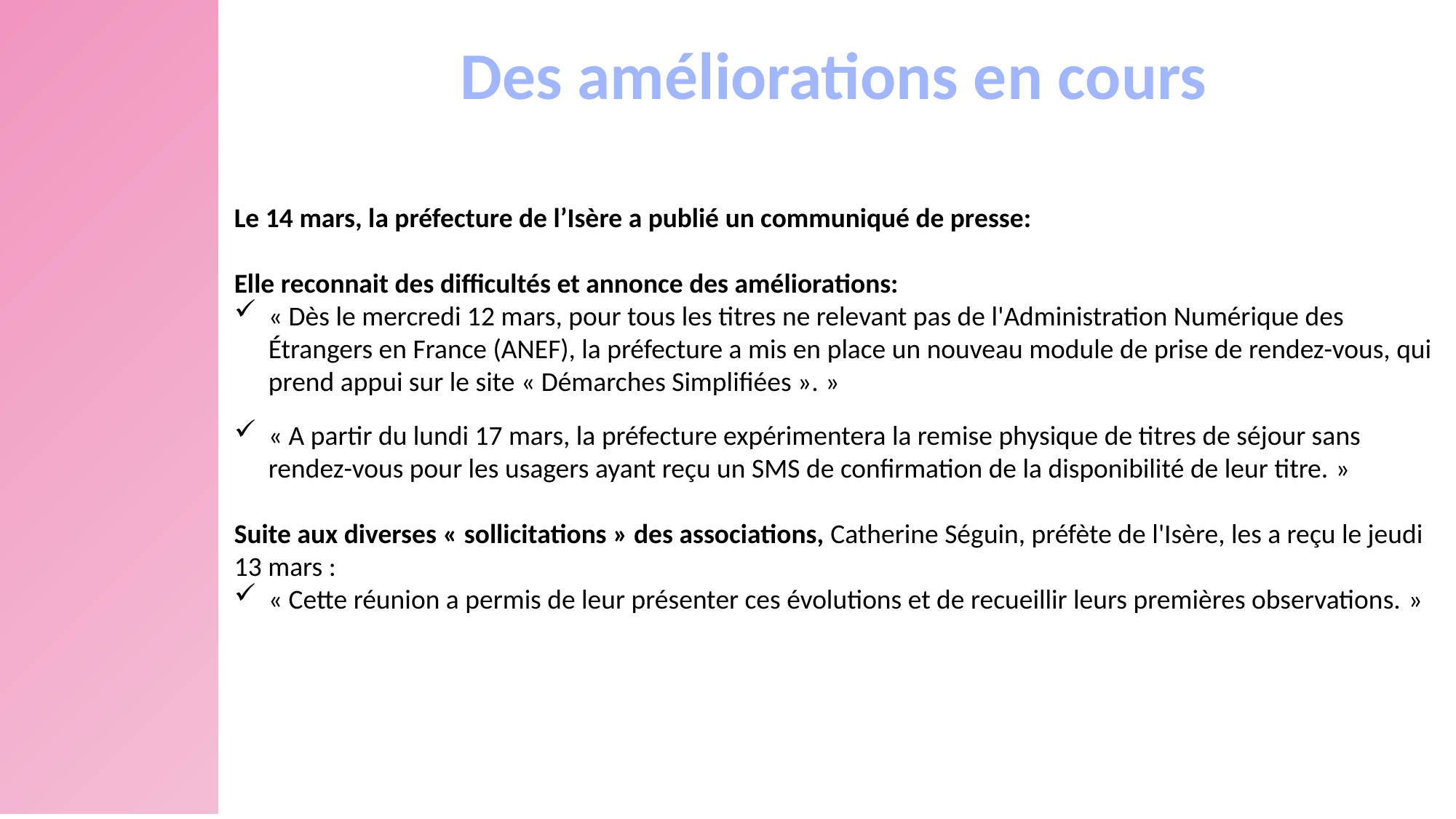

Des améliorations en cours
Le 14 mars, la préfecture de l’Isère a publié un communiqué de presse:

Elle reconnait des difficultés et annonce des améliorations:
« Dès le mercredi 12 mars, pour tous les titres ne relevant pas de l'Administration Numérique des Étrangers en France (ANEF), la préfecture a mis en place un nouveau module de prise de rendez-vous, qui prend appui sur le site « Démarches Simplifiées ». »

« A partir du lundi 17 mars, la préfecture expérimentera la remise physique de titres de séjour sans rendez-vous pour les usagers ayant reçu un SMS de confirmation de la disponibilité de leur titre. »

Suite aux diverses « sollicitations » des associations, Catherine Séguin, préfète de l'Isère, les a reçu le jeudi 13 mars :
« Cette réunion a permis de leur présenter ces évolutions et de recueillir leurs premières observations. »